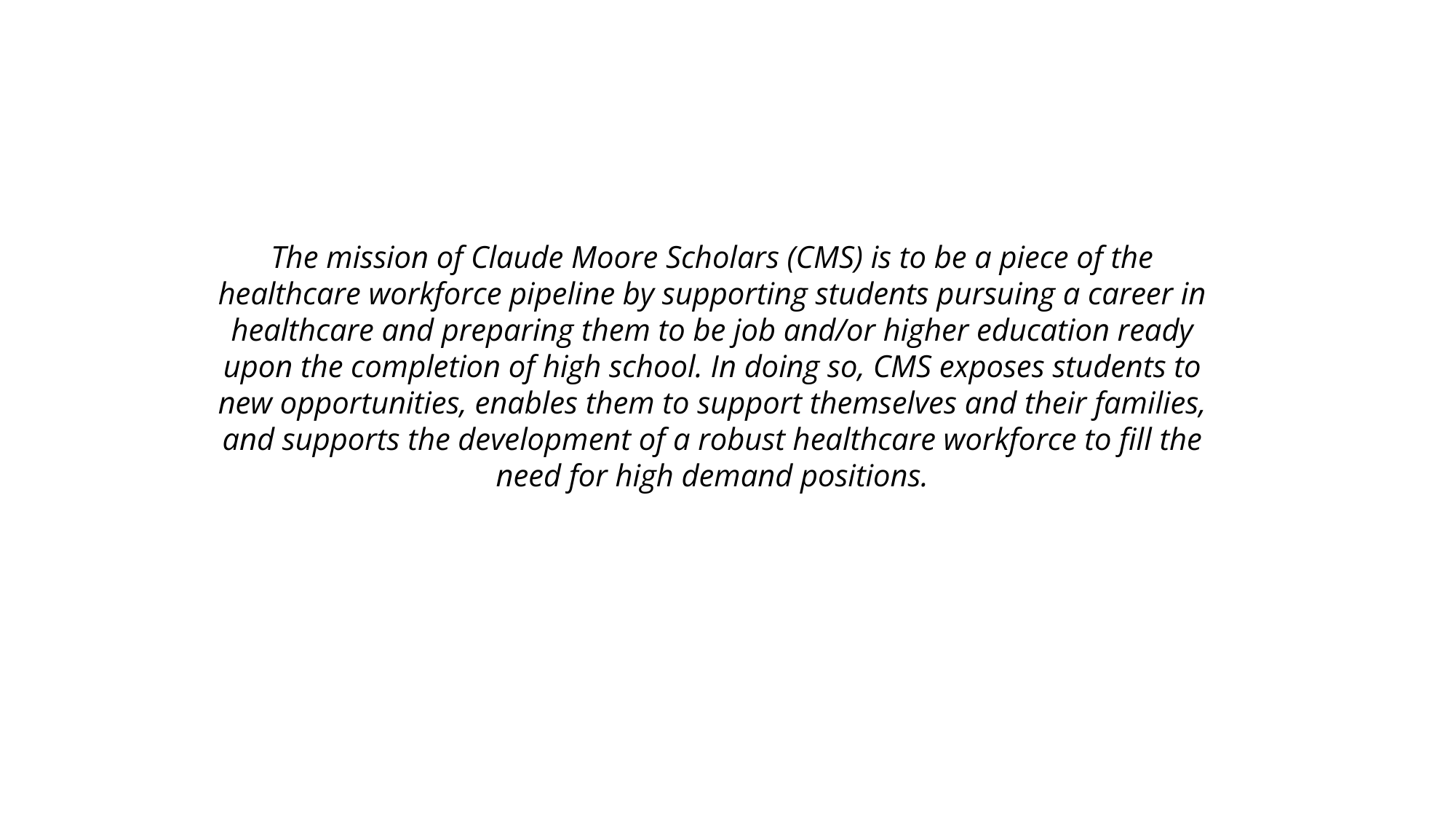

The mission of Claude Moore Scholars (CMS) is to be a piece of the healthcare workforce pipeline by supporting students pursuing a career in healthcare and preparing them to be job and/or higher education ready upon the completion of high school. In doing so, CMS exposes students to new opportunities, enables them to support themselves and their families, and supports the development of a robust healthcare workforce to fill the need for high demand positions.